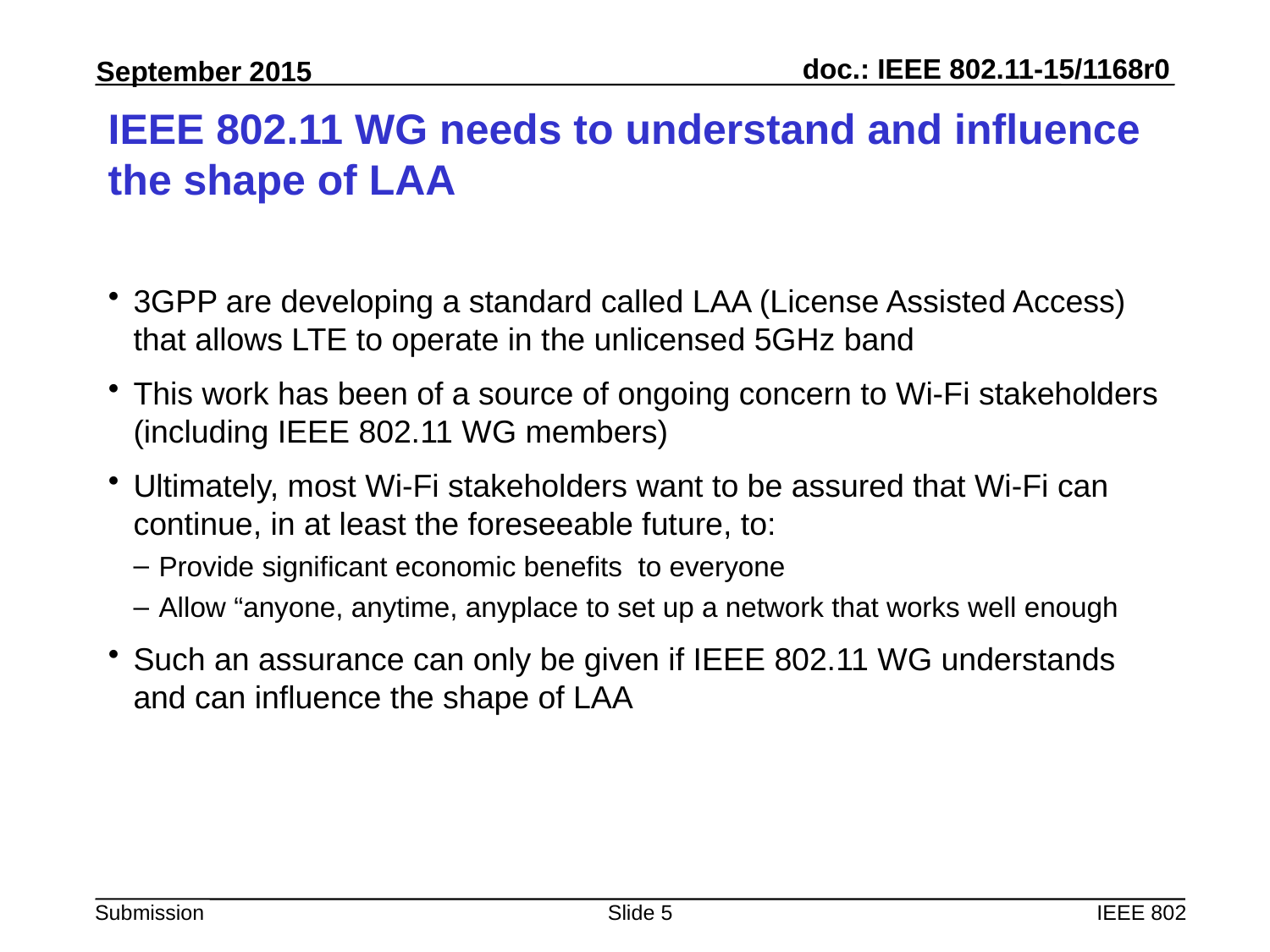

# IEEE 802.11 WG needs to understand and influence the shape of LAA
3GPP are developing a standard called LAA (License Assisted Access) that allows LTE to operate in the unlicensed 5GHz band
This work has been of a source of ongoing concern to Wi-Fi stakeholders (including IEEE 802.11 WG members)
Ultimately, most Wi-Fi stakeholders want to be assured that Wi-Fi can continue, in at least the foreseeable future, to:
Provide significant economic benefits  to everyone
Allow “anyone, anytime, anyplace to set up a network that works well enough
Such an assurance can only be given if IEEE 802.11 WG understands and can influence the shape of LAA

Slide 5
IEEE 802